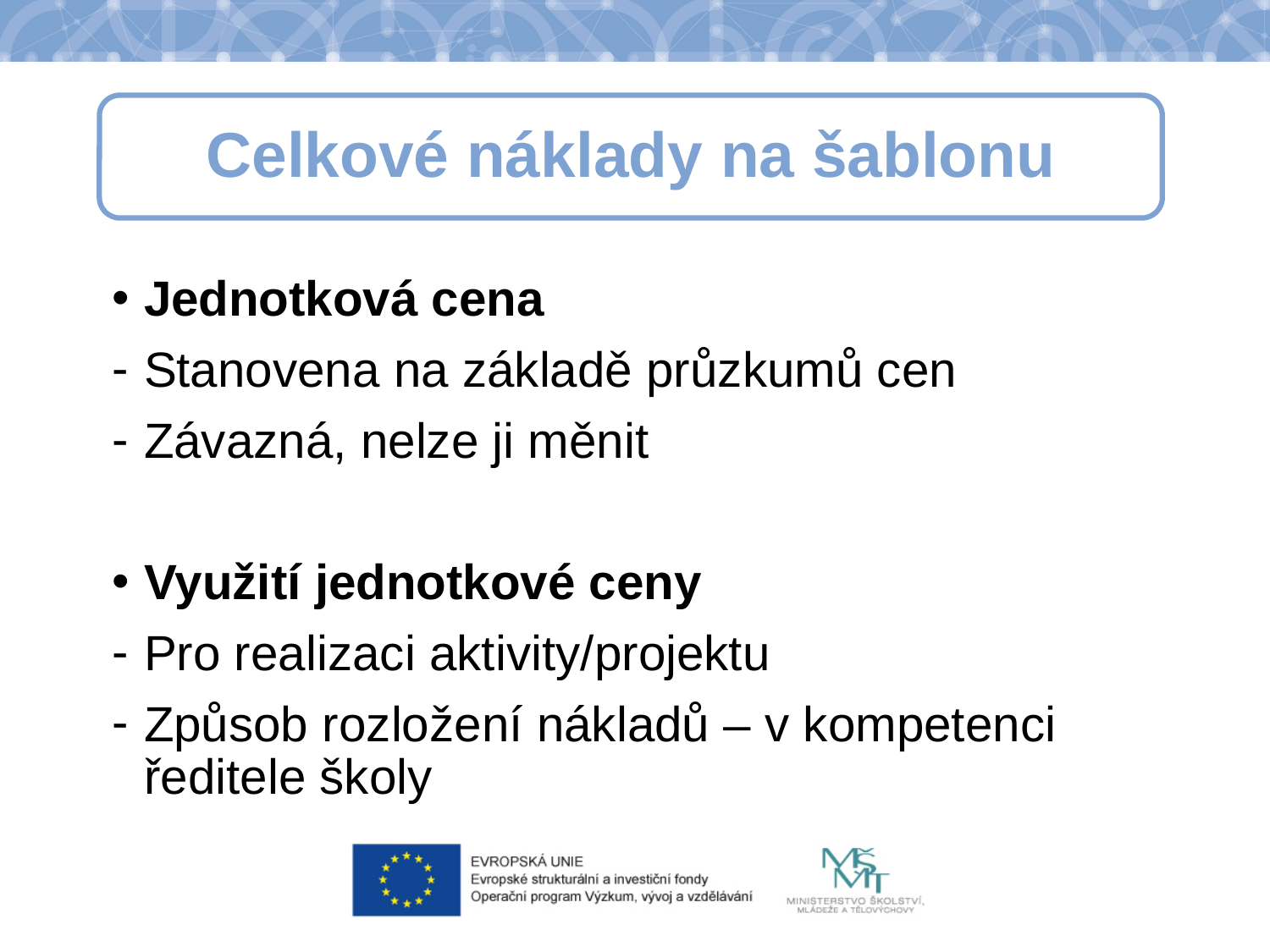

Celkové náklady na šablonu
# Celkové náklady na aktivitu
Jednotková cena
Stanovena na základě průzkumů cen
Závazná, nelze ji měnit

Využití jednotkové ceny
Pro realizaci aktivity/projektu
Způsob rozložení nákladů – v kompetenci ředitele školy